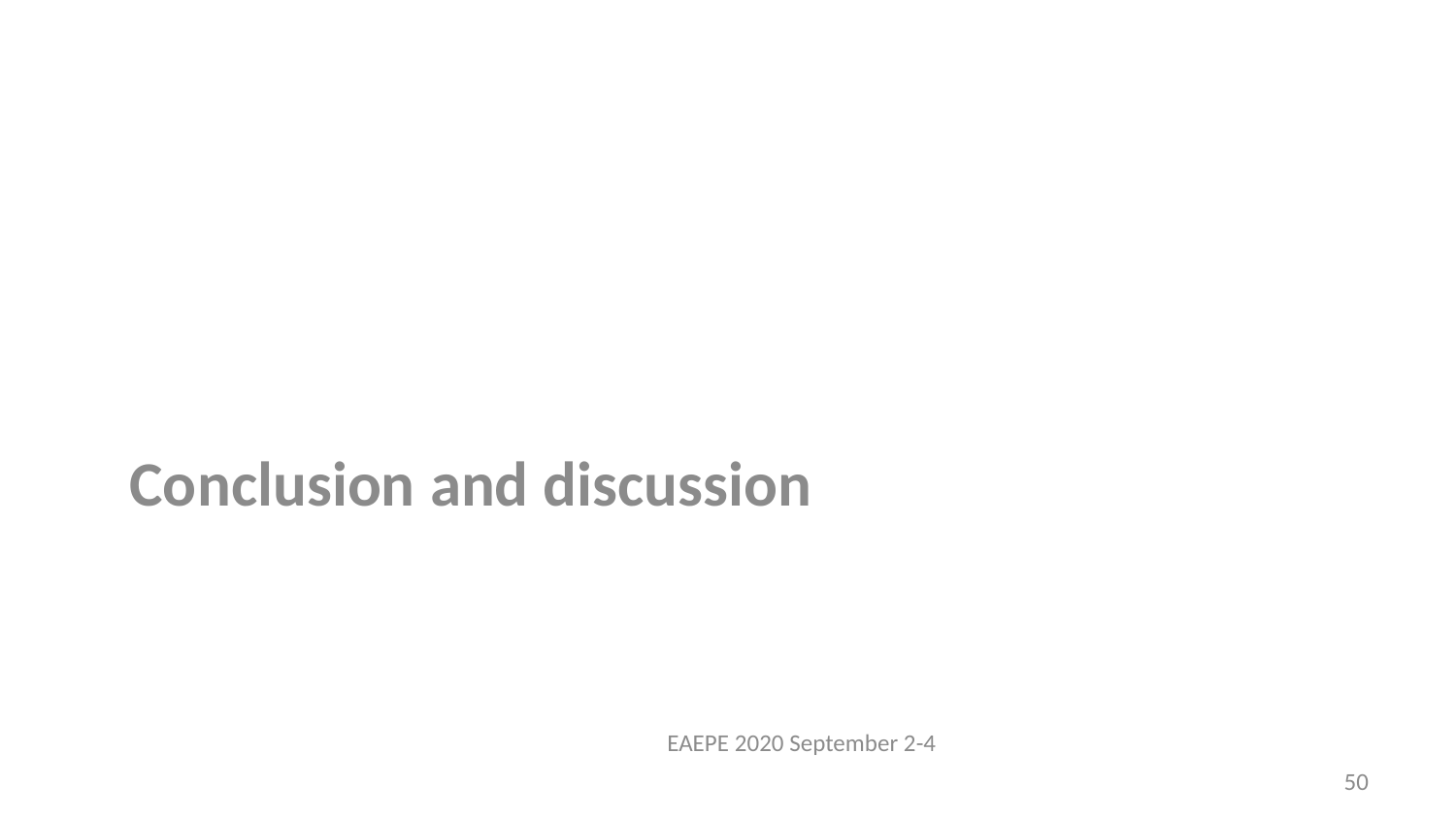

Conclusion and discussion
#
EAEPE 2020 September 2-4
50